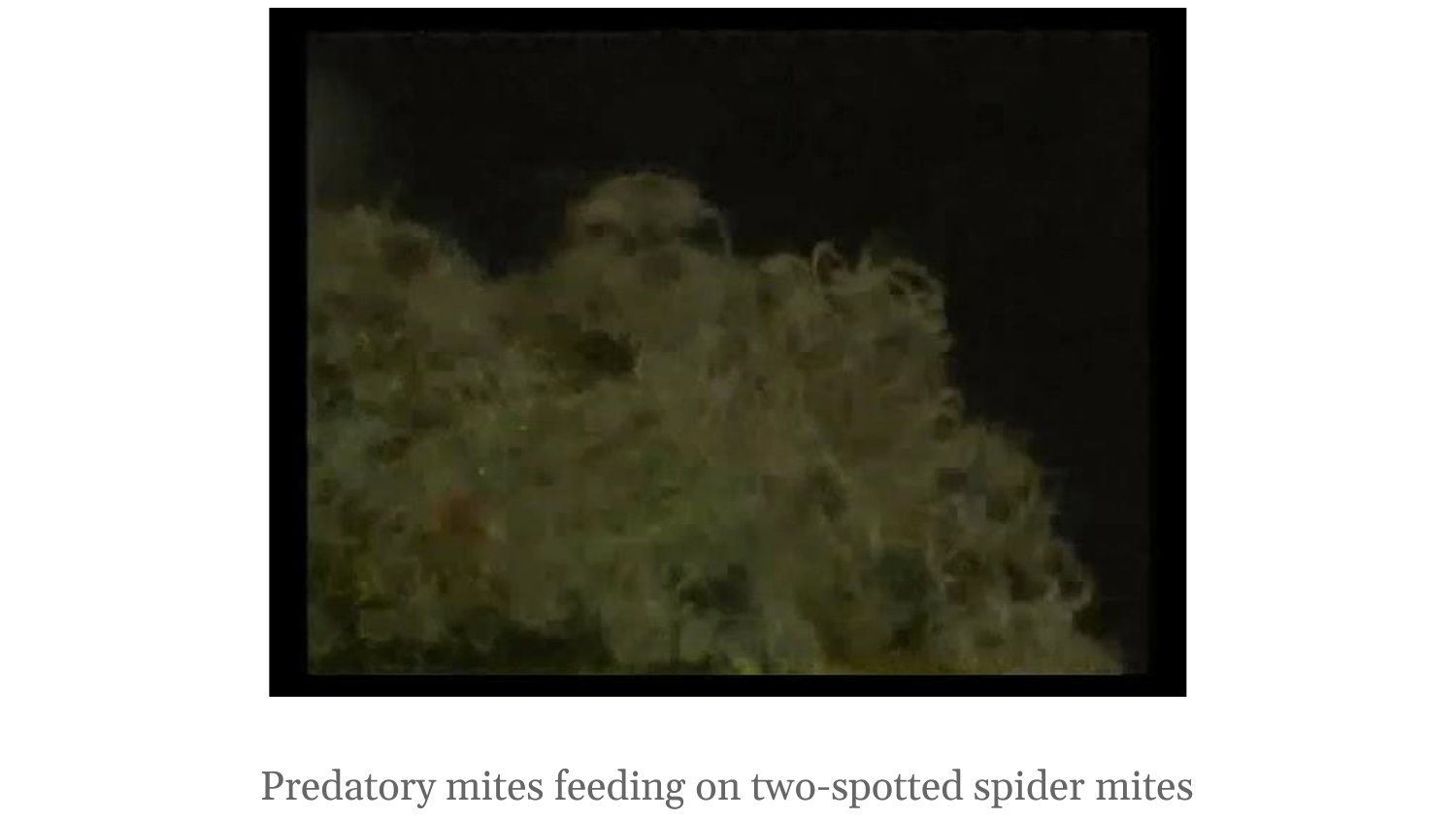

Predatory mites feeding on two-spotted spider mites